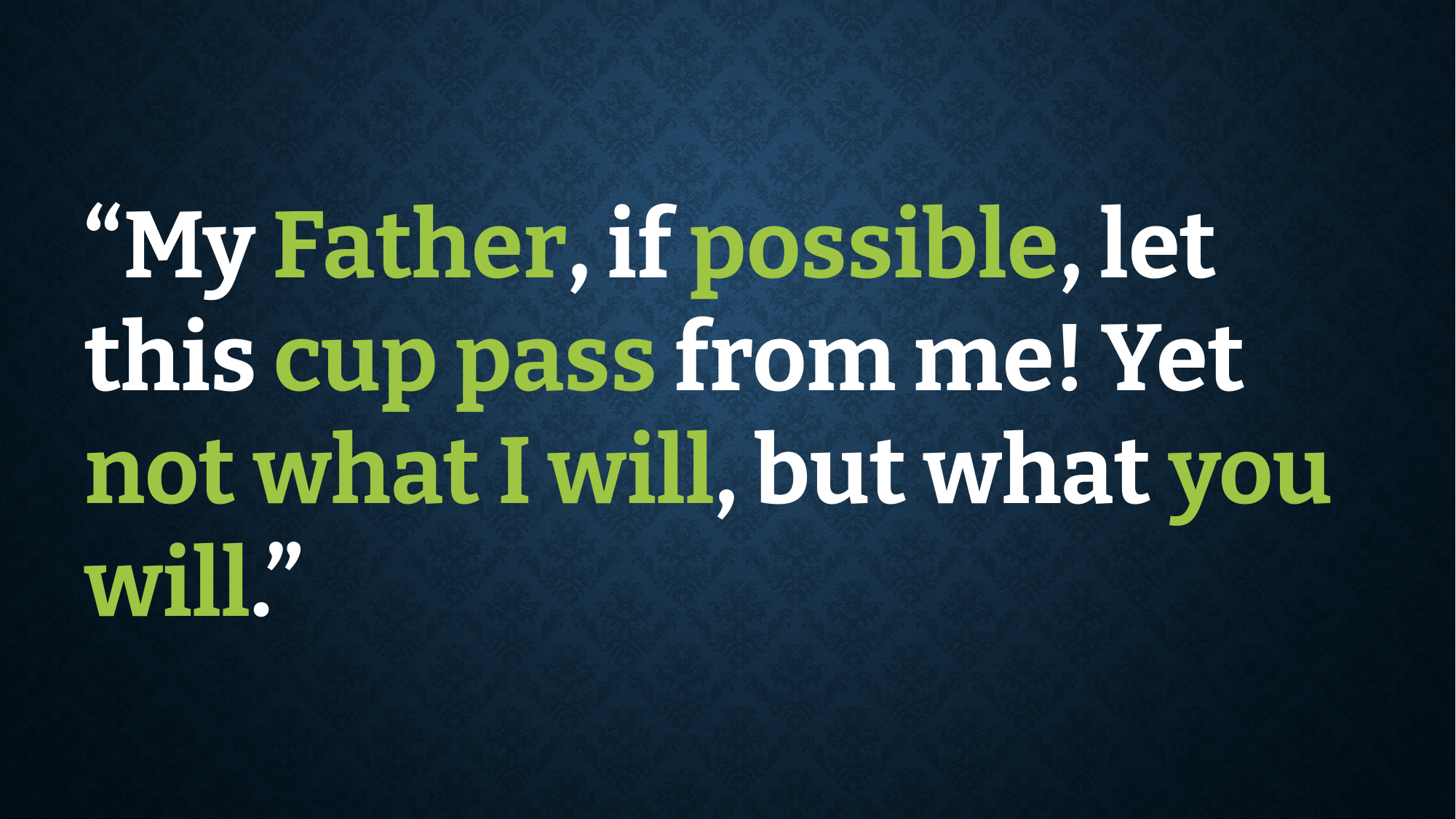

“My Father, if possible, let this cup pass from me! Yet not what I will, but what you will.”